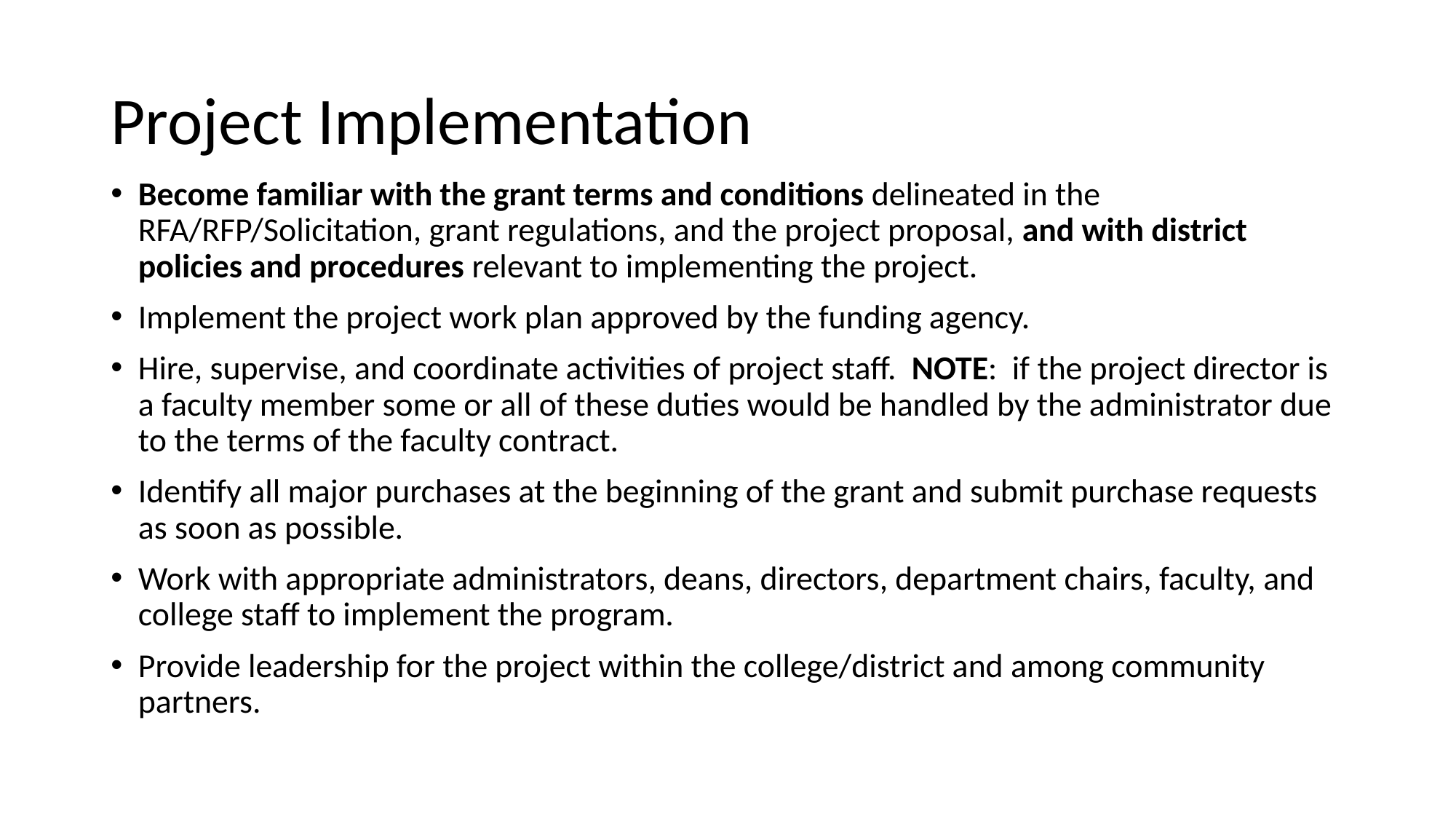

# Project Implementation
Become familiar with the grant terms and conditions delineated in the RFA/RFP/Solicitation, grant regulations, and the project proposal, and with district policies and procedures relevant to implementing the project.
Implement the project work plan approved by the funding agency.
Hire, supervise, and coordinate activities of project staff.  NOTE:  if the project director is a faculty member some or all of these duties would be handled by the administrator due to the terms of the faculty contract.
Identify all major purchases at the beginning of the grant and submit purchase requests as soon as possible.
Work with appropriate administrators, deans, directors, department chairs, faculty, and college staff to implement the program.
Provide leadership for the project within the college/district and among community partners.